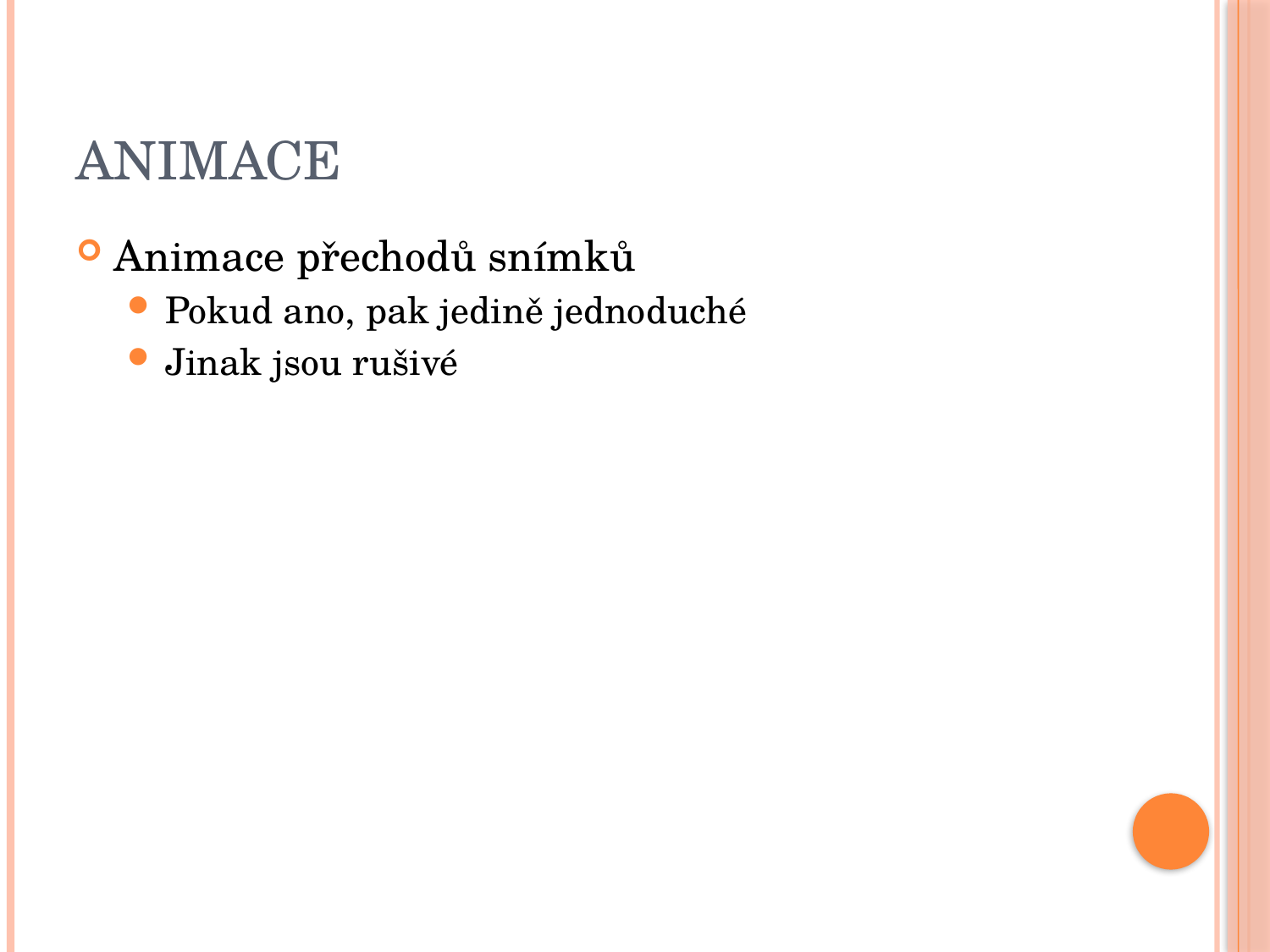

# Animace
Animace přechodů snímků
Pokud ano, pak jedině jednoduché
Jinak jsou rušivé